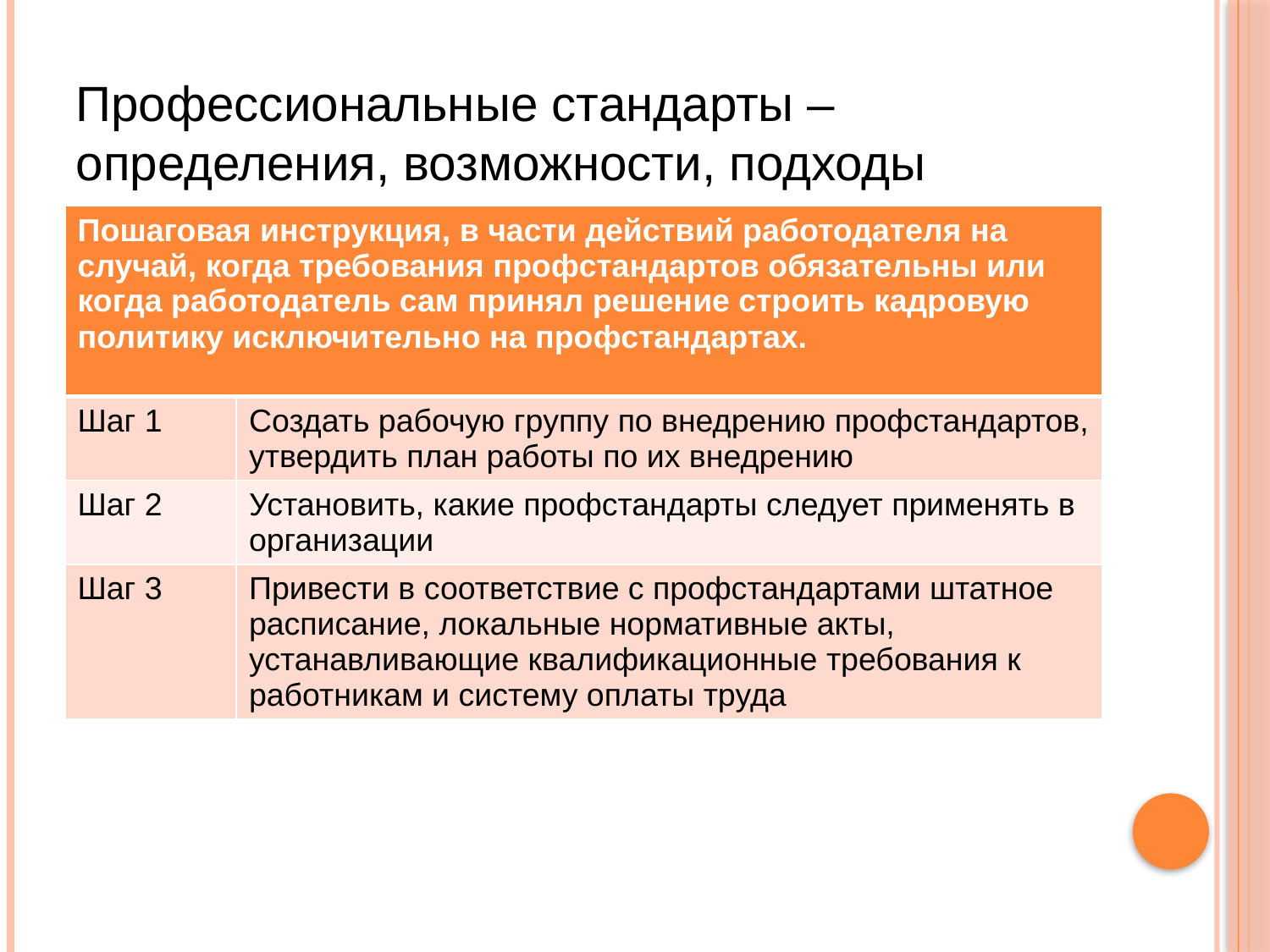

# Профессиональные стандарты – определения, возможности, подходы
| Пошаговая инструкция, в части действий работодателя на случай, когда требования профстандартов обязательны или когда работодатель сам принял решение строить кадровую политику исключительно на профстандартах. |  |
| --- | --- |
| Шаг 1 | Создать рабочую группу по внедрению профстандартов, утвердить план работы по их внедрению |
| Шаг 2 | Установить, какие профстандарты следует применять в организации |
| Шаг 3 | Привести в соответствие с профстандартами штатное расписание, локальные нормативные акты, устанавливающие квалификационные требования к работникам и систему оплаты труда |